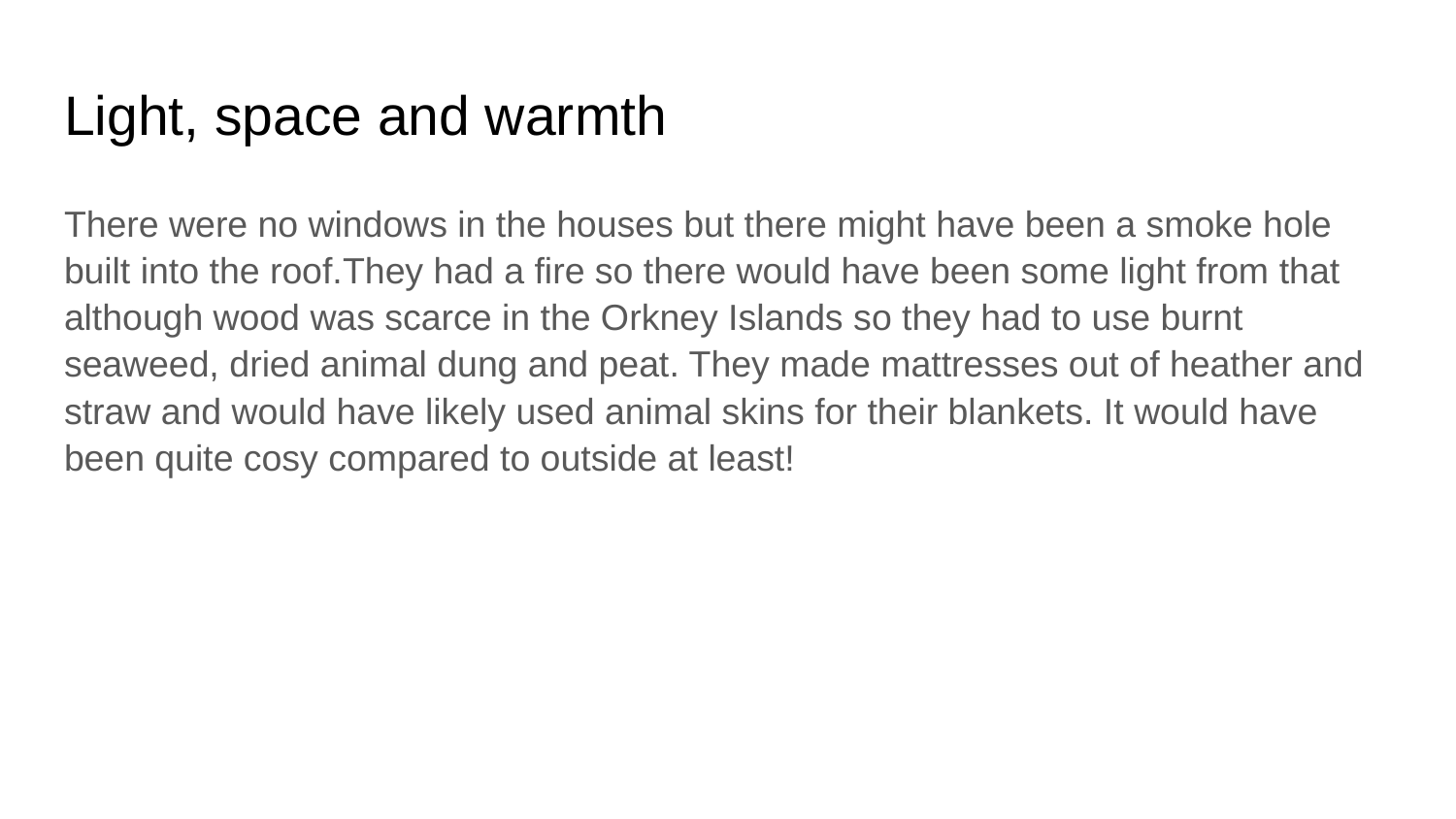

# Light, space and warmth
There were no windows in the houses but there might have been a smoke hole built into the roof.They had a fire so there would have been some light from that although wood was scarce in the Orkney Islands so they had to use burnt seaweed, dried animal dung and peat. They made mattresses out of heather and straw and would have likely used animal skins for their blankets. It would have been quite cosy compared to outside at least!